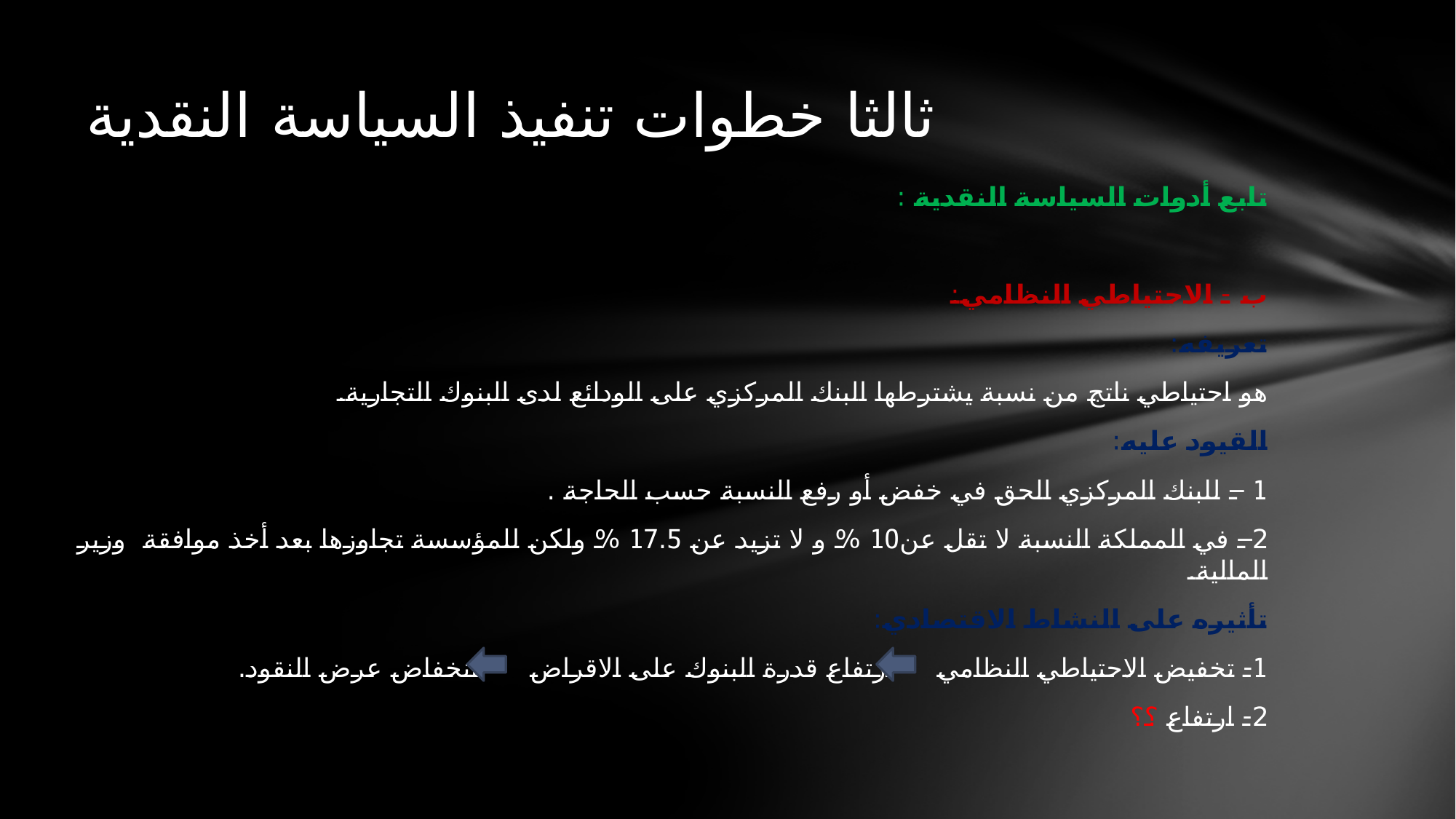

# ثالثا خطوات تنفيذ السياسة النقدية
تابع أدوات السياسة النقدية :

ب - الاحتياطي النظامي:
تعريفه:
هو احتياطي ناتج من نسبة يشترطها البنك المركزي على الودائع لدى البنوك التجارية.
القيود عليه:
1 – للبنك المركزي الحق في خفض أو رفع النسبة حسب الحاجة .
2– في المملكة النسبة لا تقل عن10 % و لا تزيد عن 17.5 % ولكن للمؤسسة تجاوزها بعد أخذ موافقة  وزير المالية.
تأثيره على النشاط الاقتصادي:
1- تخفيض الاحتياطي النظامي     ارتفاع قدرة البنوك على الاقراض      انخفاض عرض النقود.
2- ارتفاع ؟؟